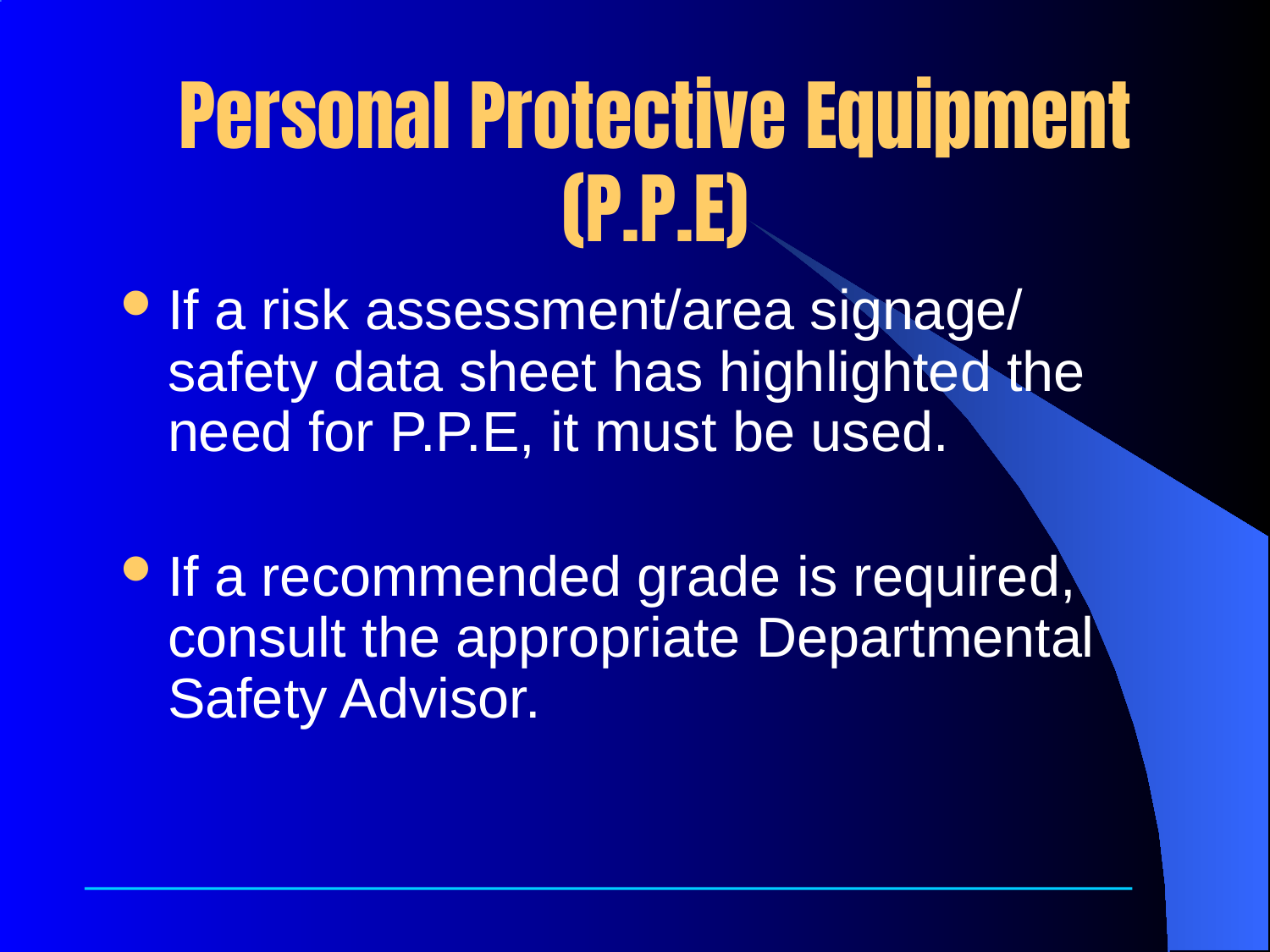

# Personal Protective Equipment (P.P.E)
If a risk assessment/area signage/ safety data sheet has highlighted the need for P.P.E, it must be used.

If a recommended grade is required, consult the appropriate Departmental Safety Advisor.